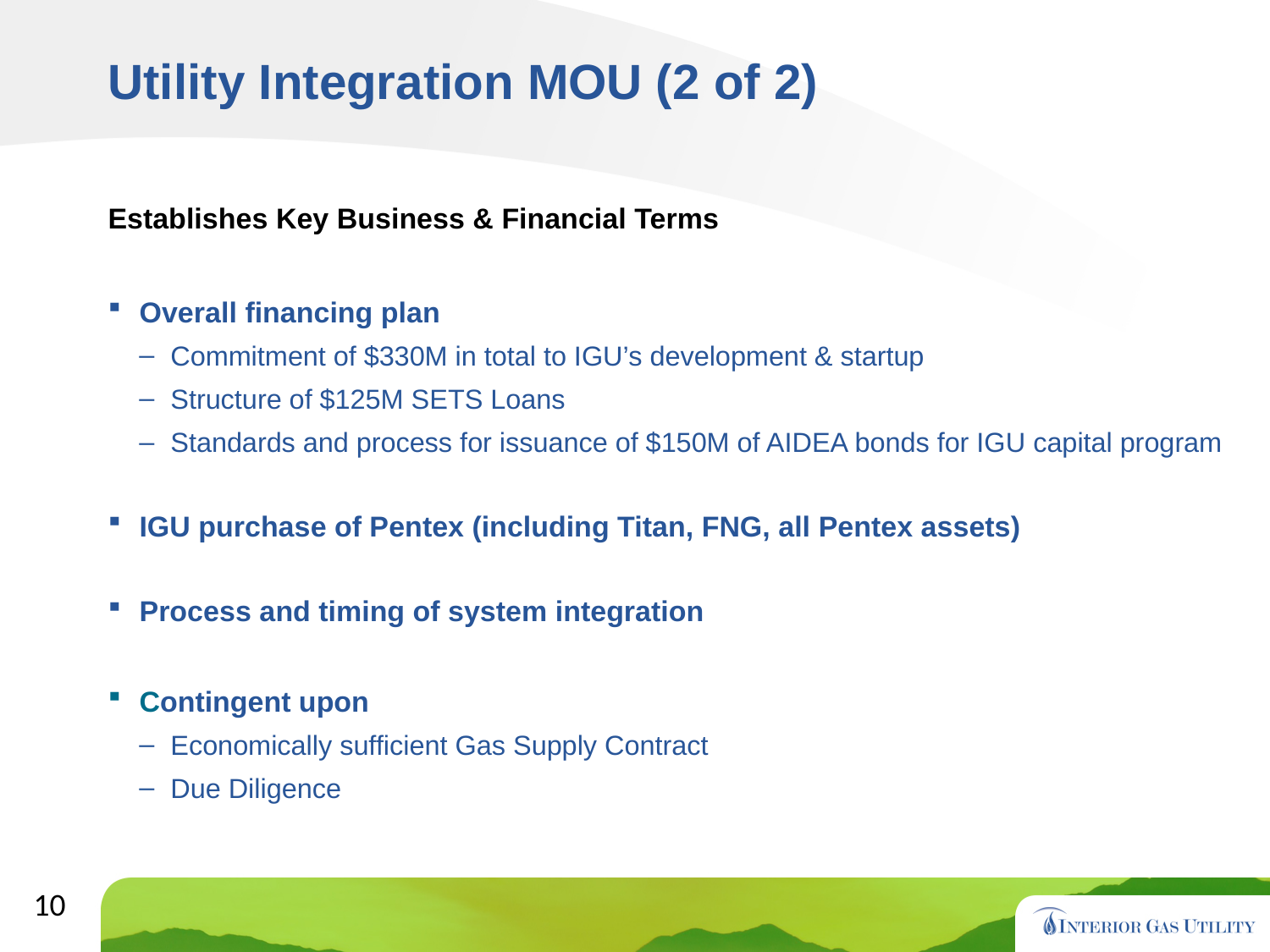

# Utility Integration MOU (2 of 2)
Establishes Key Business & Financial Terms

Overall financing plan
Commitment of $330M in total to IGU’s development & startup
Structure of $125M SETS Loans
Standards and process for issuance of $150M of AIDEA bonds for IGU capital program

IGU purchase of Pentex (including Titan, FNG, all Pentex assets)

Process and timing of system integration

Contingent upon
Economically sufficient Gas Supply Contract
Due Diligence

10